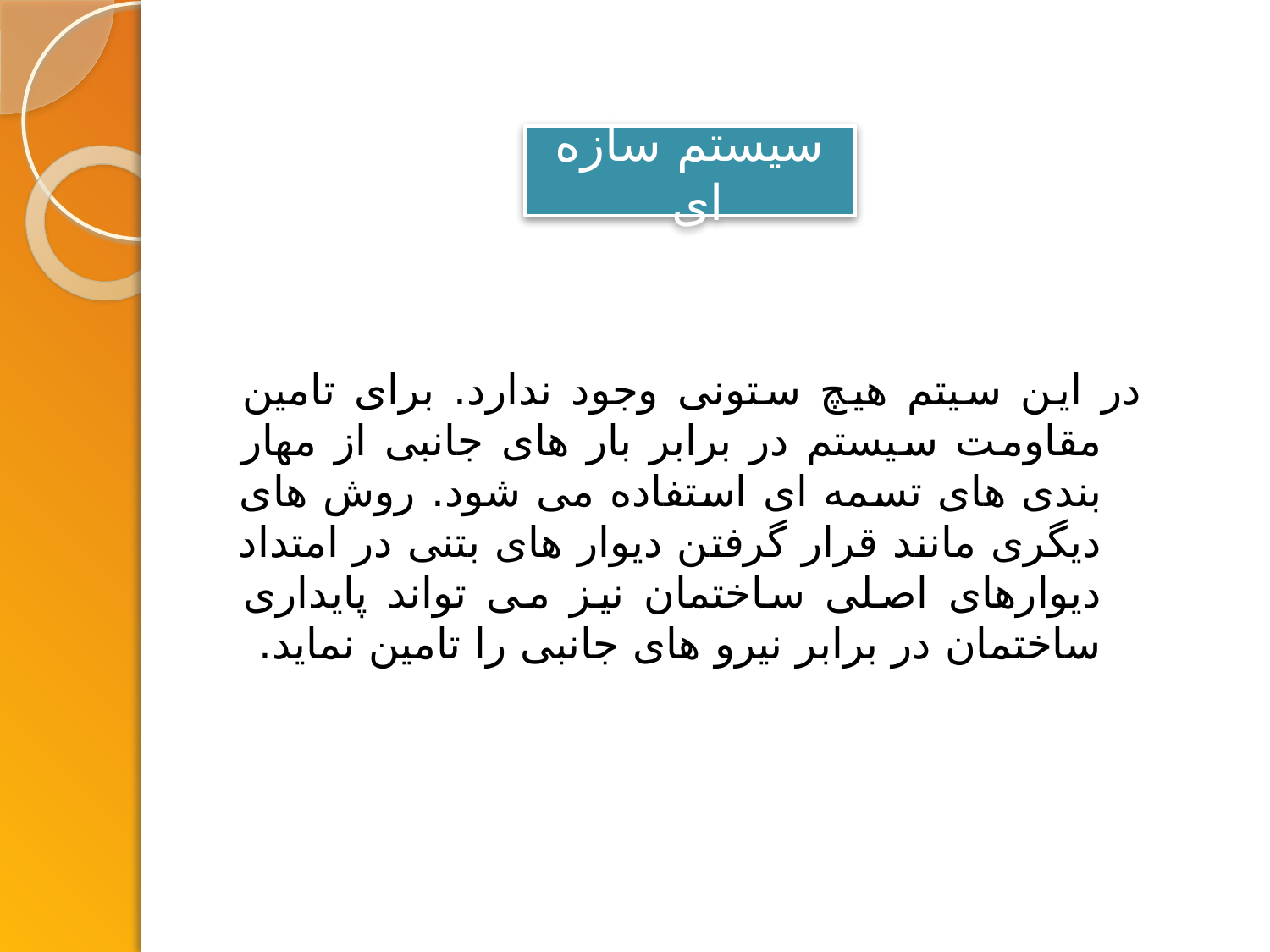

سیستم سازه ای
در این سیتم هیچ ستونی وجود ندارد. برای تامین مقاومت سیستم در برابر بار های جانبی از مهار بندی های تسمه ای استفاده می شود. روش های دیگری مانند قرار گرفتن دیوار های بتنی در امتداد دیوارهای اصلی ساختمان نیز می تواند پایداری ساختمان در برابر نیرو های جانبی را تامین نماید.